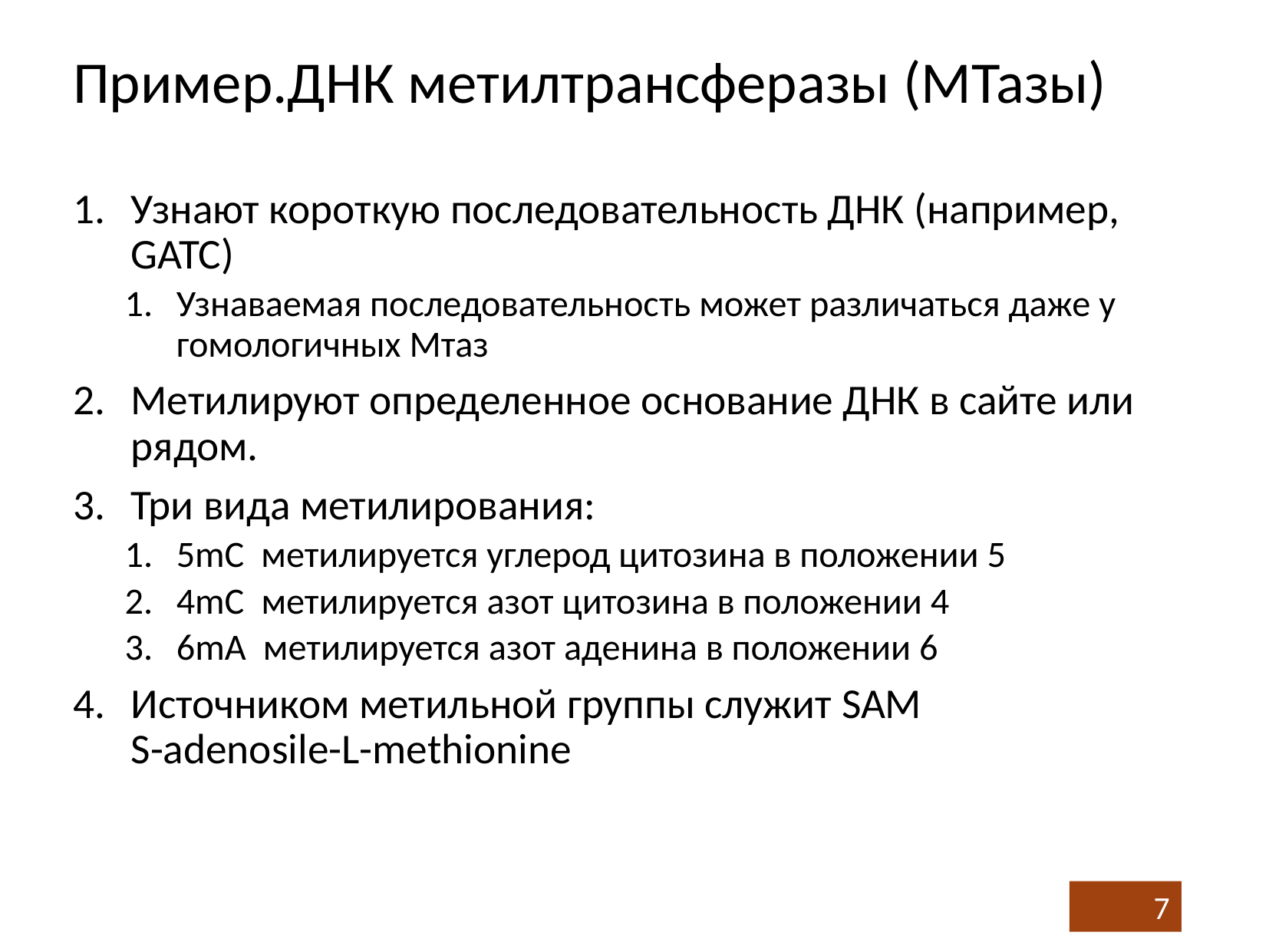

# Пример.ДНК метилтрансферазы (МТазы)
Узнают короткую последовательность ДНК (например, GATC)
Узнаваемая последовательность может различаться даже у гомологичных Мтаз
Метилируют определенное основание ДНК в сайте или рядом.
Три вида метилирования:
5mC  метилируется углерод цитозина в положении 5
4mC  метилируется азот цитозина в положении 4
6mA  метилируется азот аденина в положении 6
Источником метильной группы служит SAM
S-adenosile-L-methionine

7